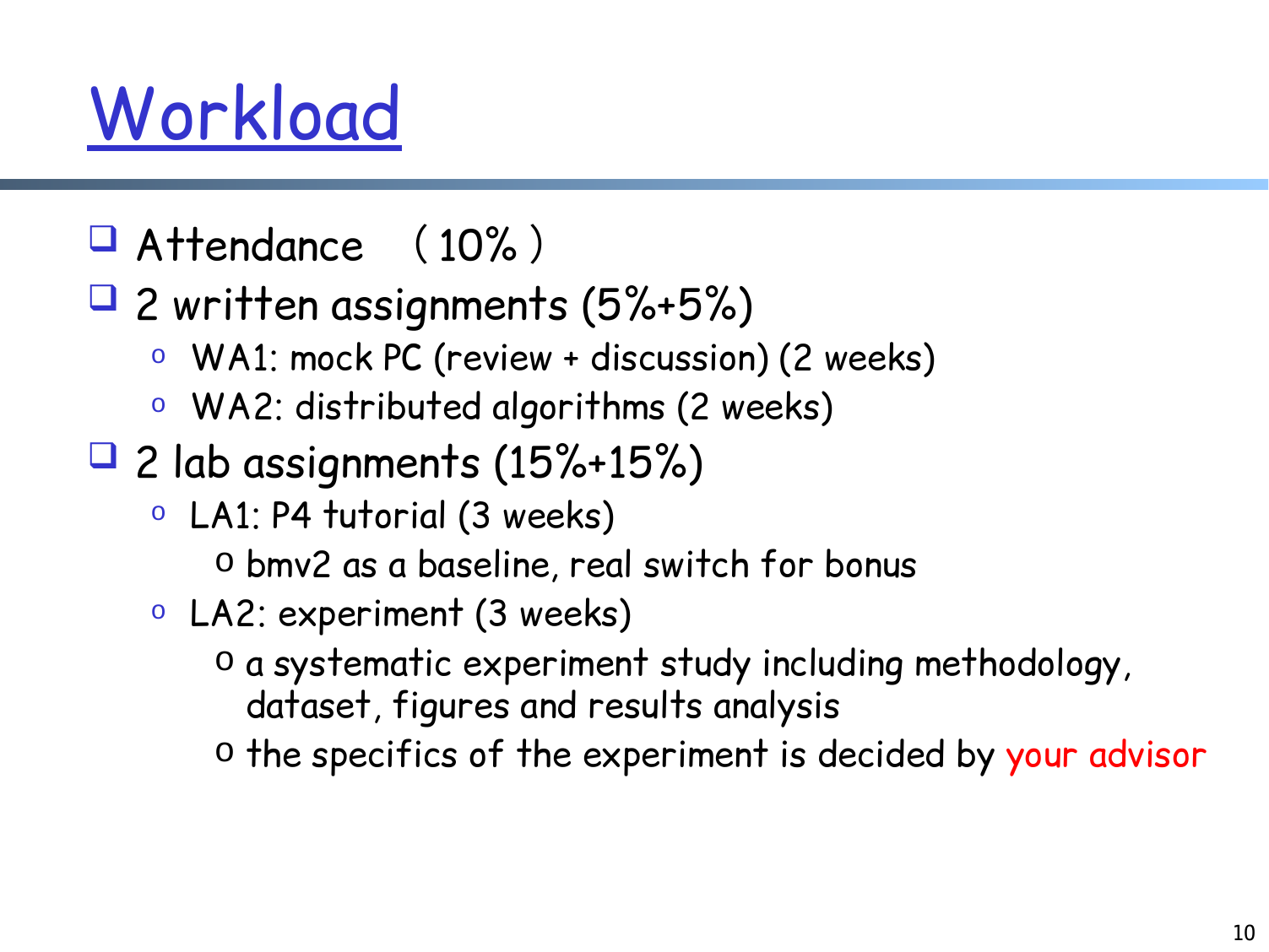

# Workload
Attendance （10%）
2 written assignments (5%+5%)
WA1: mock PC (review + discussion) (2 weeks)
WA2: distributed algorithms (2 weeks)
2 lab assignments (15%+15%)
LA1: P4 tutorial (3 weeks)
bmv2 as a baseline, real switch for bonus
LA2: experiment (3 weeks)
a systematic experiment study including methodology, dataset, figures and results analysis
the specifics of the experiment is decided by your advisor
10